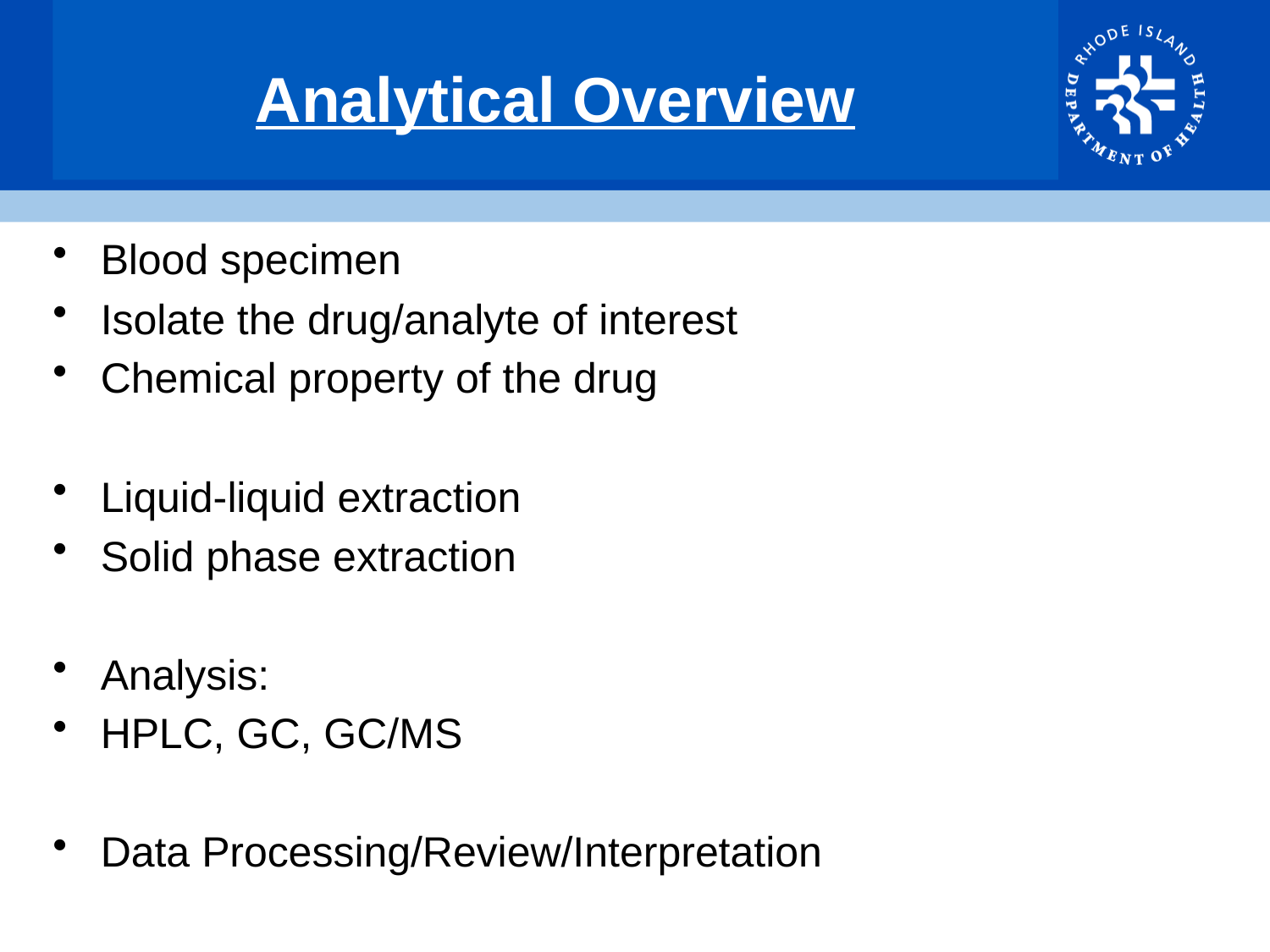

# Analytical Overview
Blood specimen
Isolate the drug/analyte of interest
Chemical property of the drug

Liquid-liquid extraction
Solid phase extraction

Analysis:
HPLC, GC, GC/MS

Data Processing/Review/Interpretation